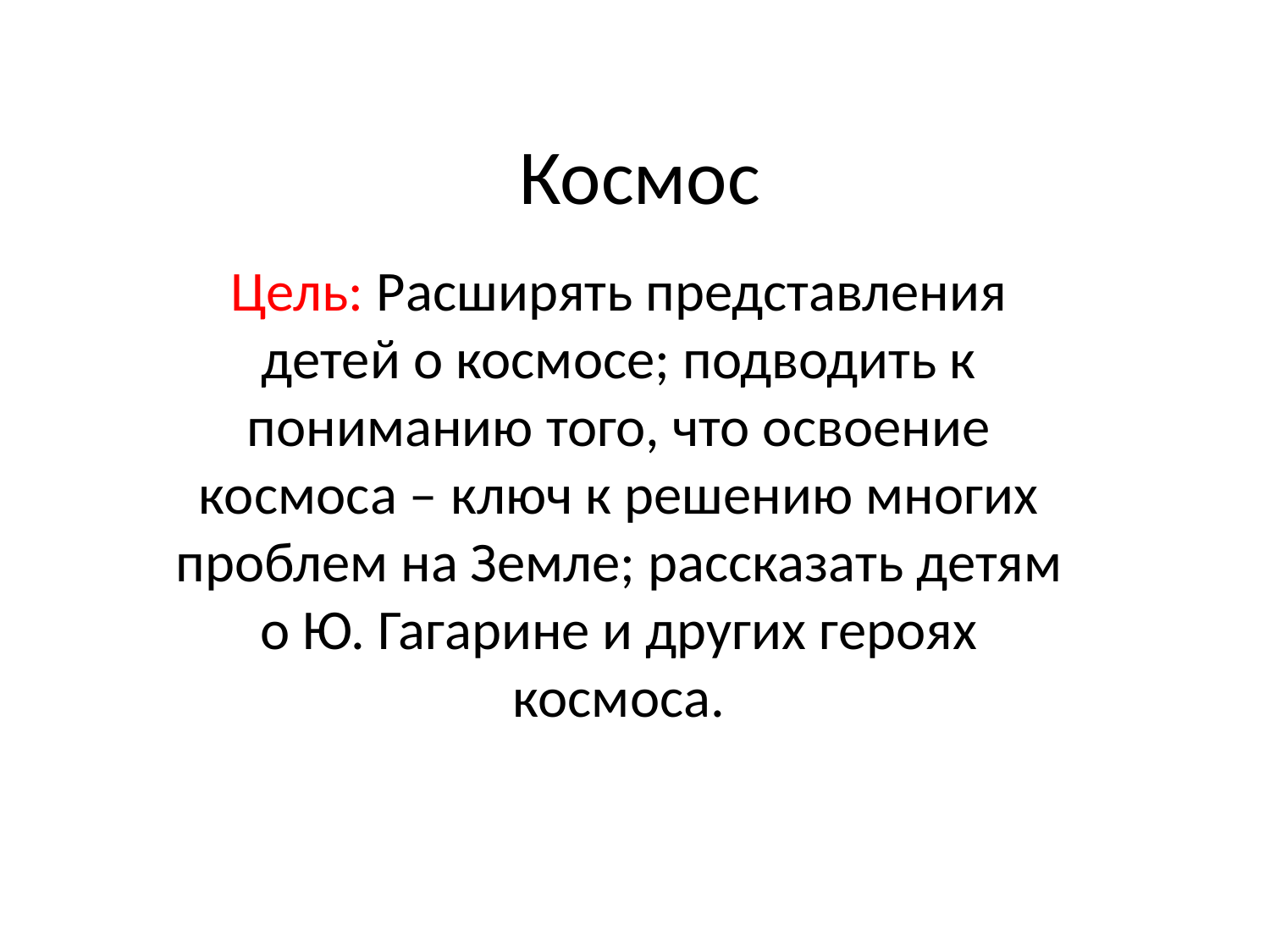

# Космос
Цель: Расширять представления детей о космосе; подводить к пониманию того, что освоение космоса – ключ к решению многих проблем на Земле; рассказать детям о Ю. Гагарине и других героях космоса.